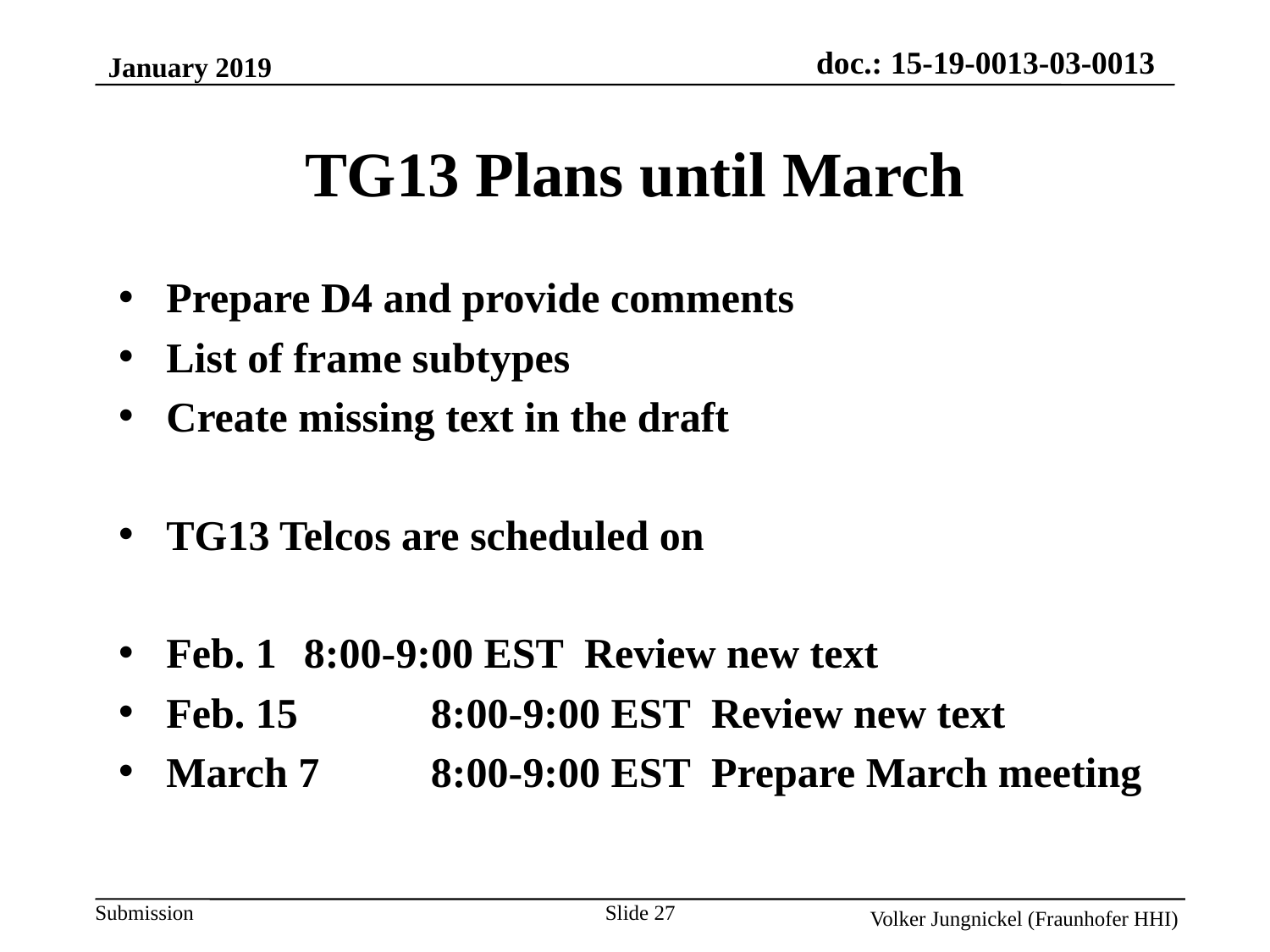

January 2019
TG13 Plans until March
Prepare D4 and provide comments
List of frame subtypes
Create missing text in the draft

TG13 Telcos are scheduled on

Feb. 1 	 8:00-9:00 EST  Review new text
Feb. 15	 8:00-9:00 EST  Review new text
March 7	 8:00-9:00 EST  Prepare March meeting

Slide 27
Volker Jungnickel (Fraunhofer HHI)